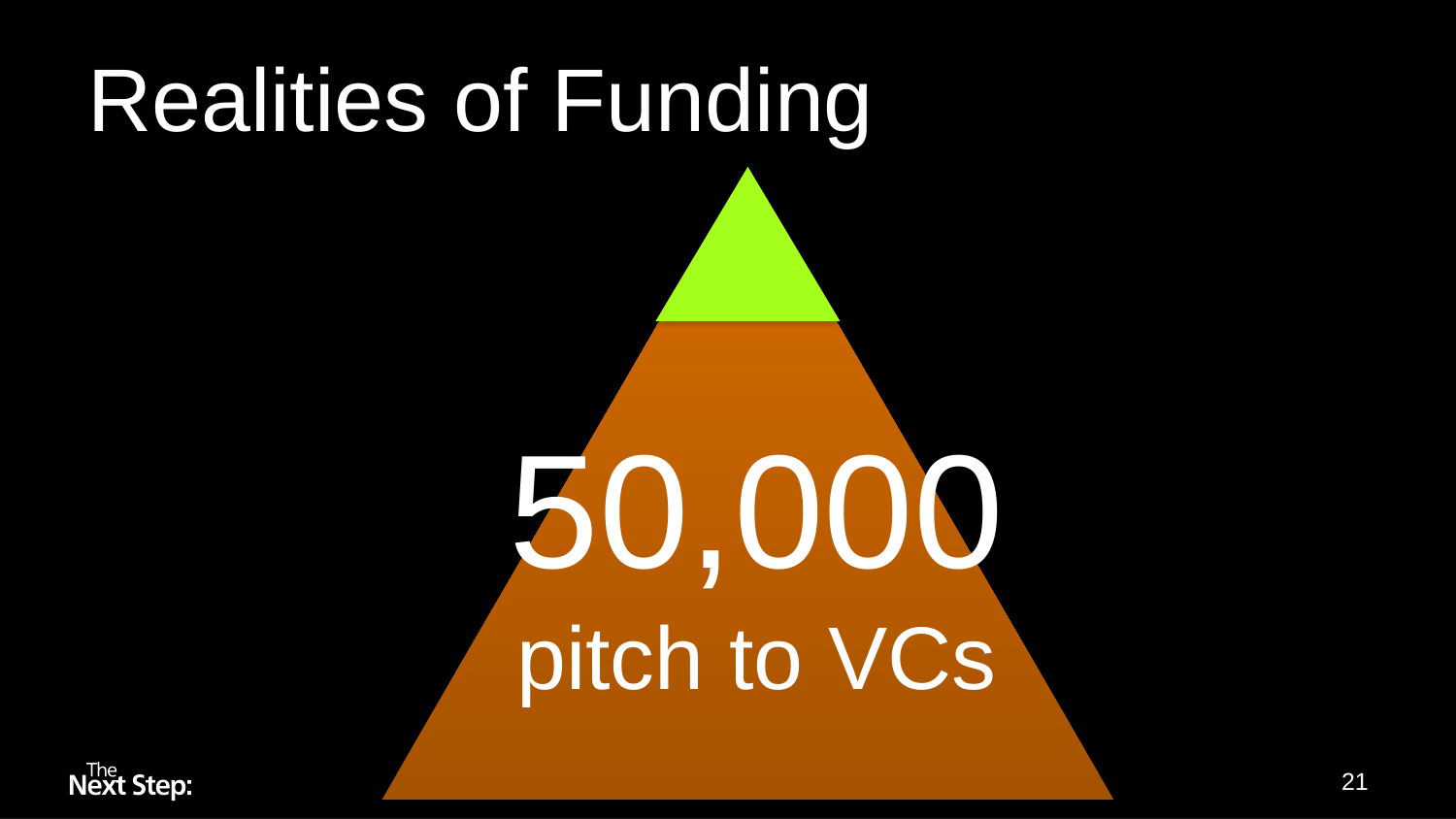

# Realities of Funding

50,000
pitch to VCs
Copyright © 2013 Michael "Luni" Libes
21